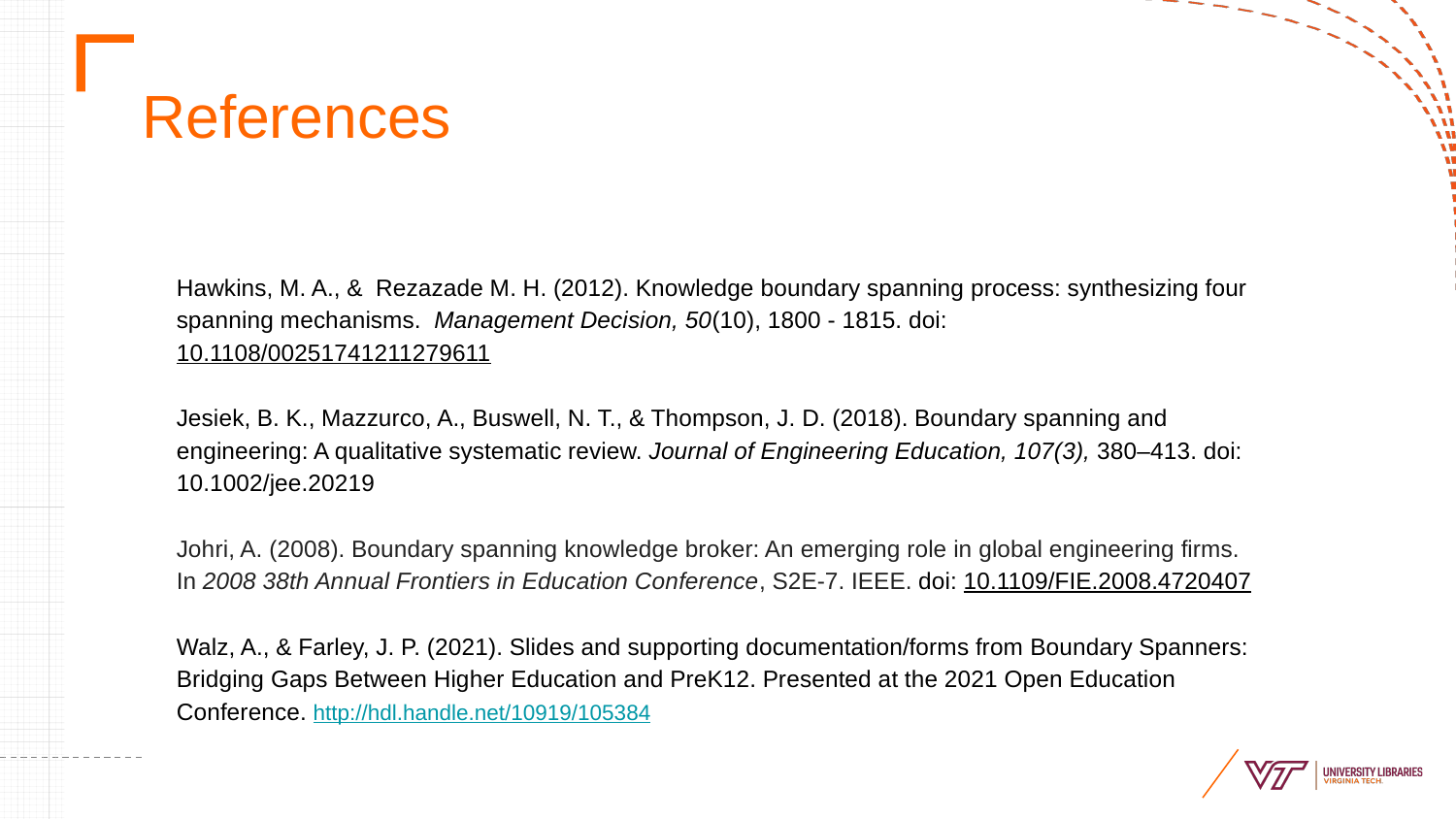

# References
Hawkins, M. A., &  Rezazade M. H. (2012). Knowledge boundary spanning process: synthesizing four spanning mechanisms.  Management Decision, 50(10), 1800 - 1815. doi: 10.1108/00251741211279611

Jesiek, B. K., Mazzurco, A., Buswell, N. T., & Thompson, J. D. (2018). Boundary spanning and engineering: A qualitative systematic review. Journal of Engineering Education, 107(3), 380–413. doi: 10.1002/jee.20219

Johri, A. (2008). Boundary spanning knowledge broker: An emerging role in global engineering firms. In 2008 38th Annual Frontiers in Education Conference, S2E-7. IEEE. doi: 10.1109/FIE.2008.4720407

Walz, A., & Farley, J. P. (2021). Slides and supporting documentation/forms from Boundary Spanners: Bridging Gaps Between Higher Education and PreK12. Presented at the 2021 Open Education Conference. http://hdl.handle.net/10919/105384